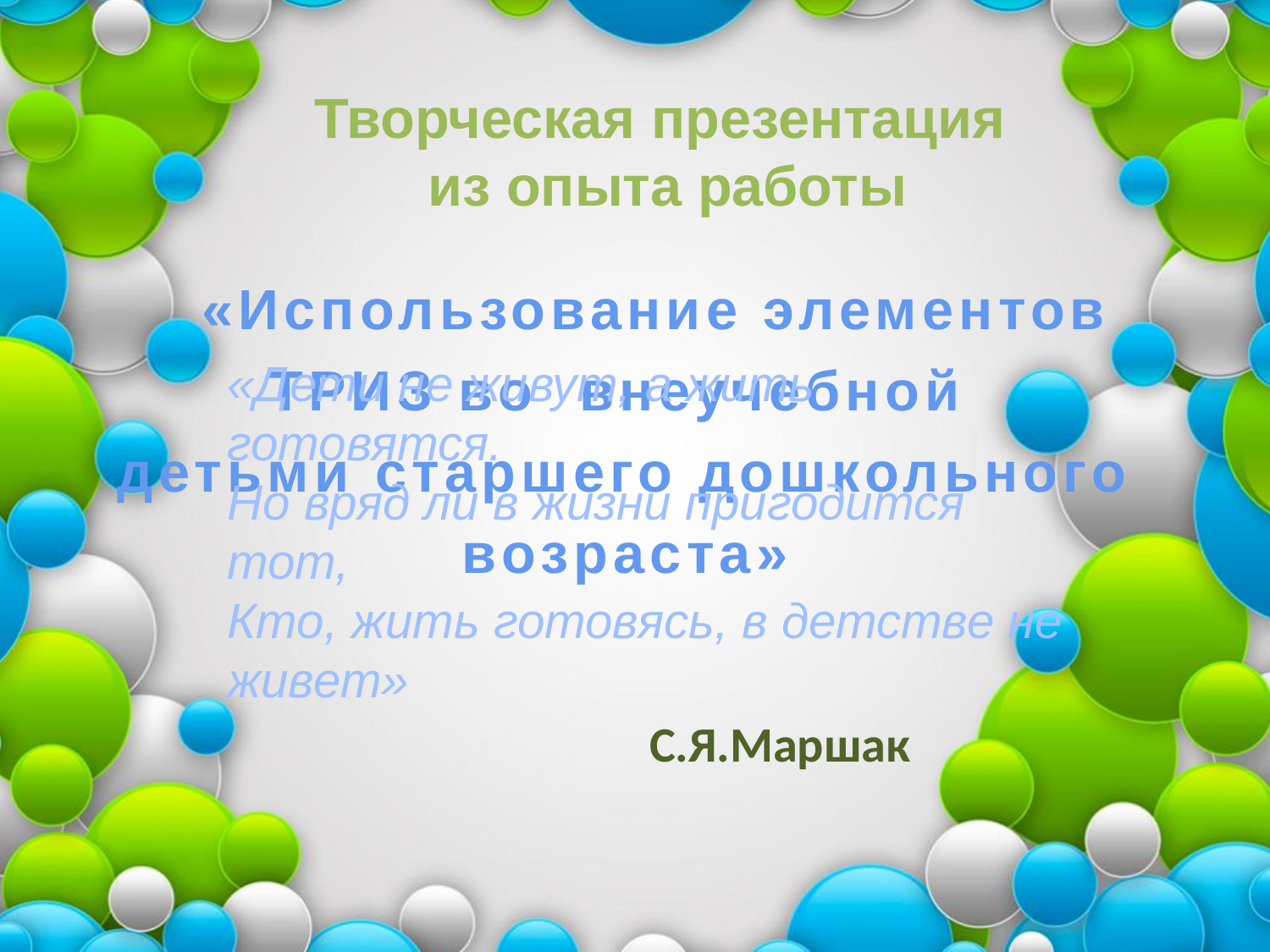

Творческая презентация
 из опыта работы
   «Использование элементов ТРИЗ во  внеучебной
детьми старшего дошкольного возраста»
«Дети не живут, а жить готовятся.
Но вряд ли в жизни пригодится тот,
Кто, жить готовясь, в детстве не живет»

С.Я.Маршак